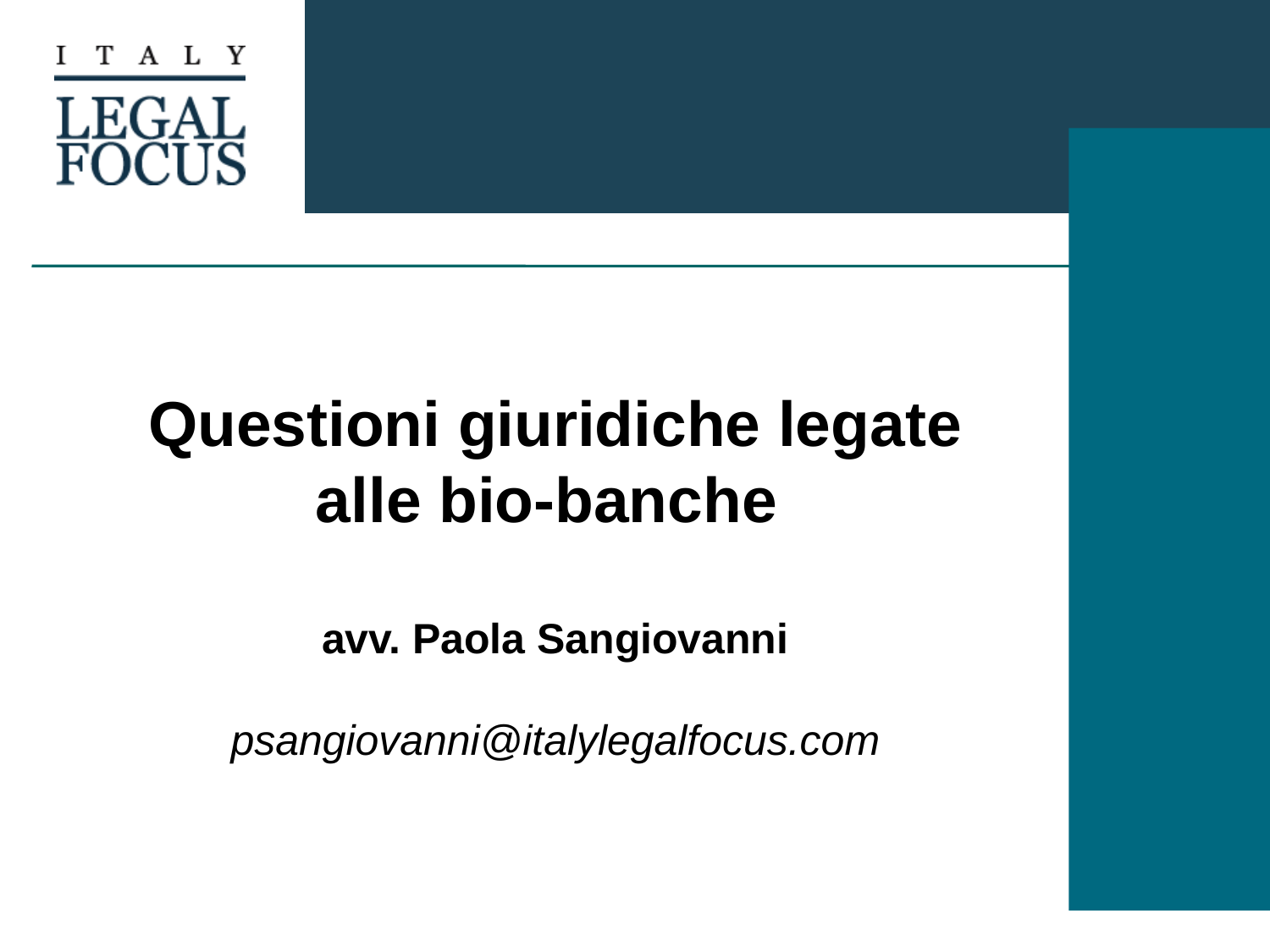

# Questioni giuridiche legate alle bio-banche avv. Paola Sangiovanni psangiovanni@italylegalfocus.com